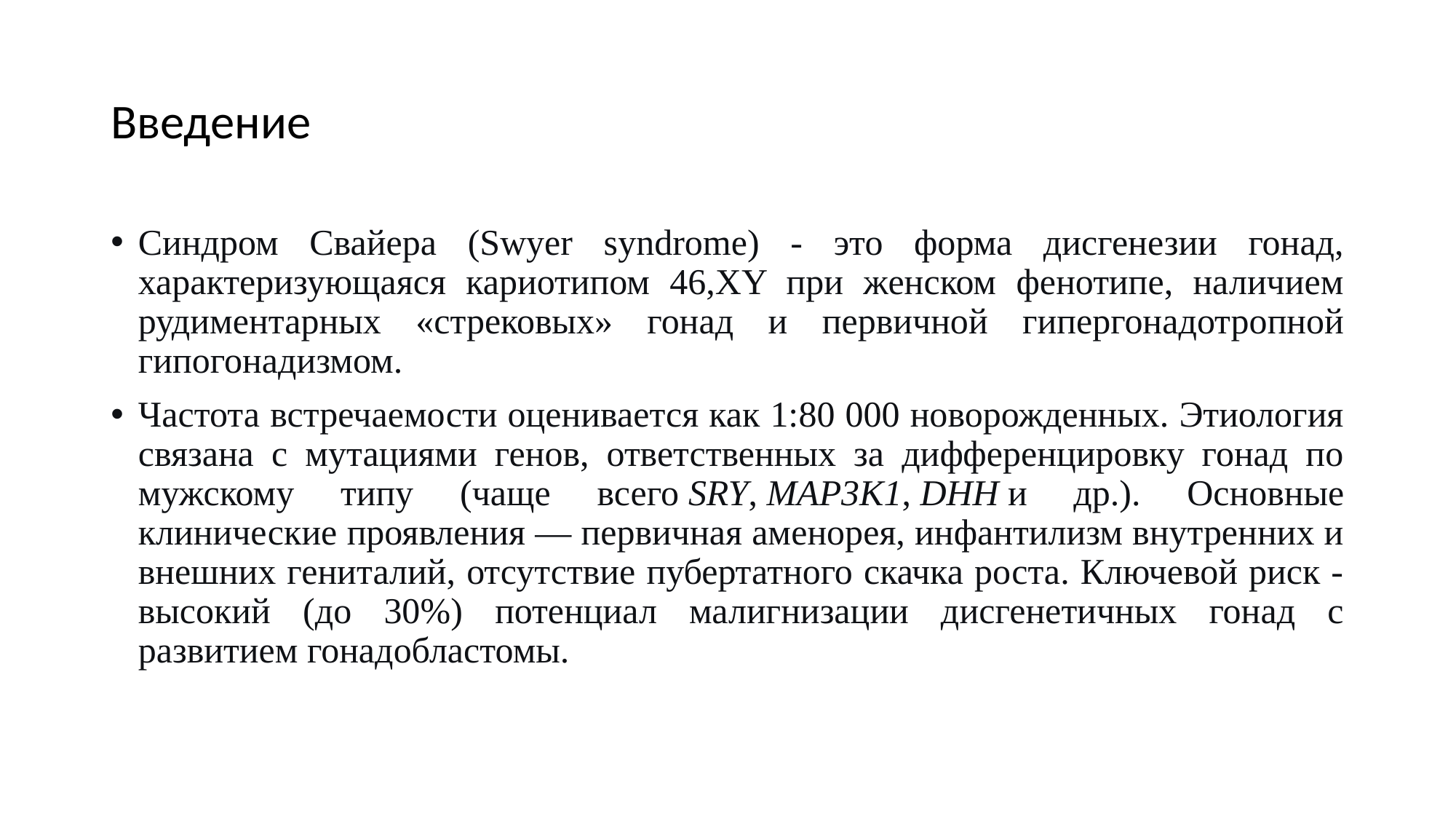

# Введение
Синдром Свайера (Swyer syndrome) - это форма дисгенезии гонад, характеризующаяся кариотипом 46,XY при женском фенотипе, наличием рудиментарных «стрековых» гонад и первичной гипергонадотропной гипогонадизмом.
Частота встречаемости оценивается как 1:80 000 новорожденных. Этиология связана с мутациями генов, ответственных за дифференцировку гонад по мужскому типу (чаще всего SRY, MAP3K1, DHH и др.). Основные клинические проявления — первичная аменорея, инфантилизм внутренних и внешних гениталий, отсутствие пубертатного скачка роста. Ключевой риск - высокий (до 30%) потенциал малигнизации дисгенетичных гонад с развитием гонадобластомы.